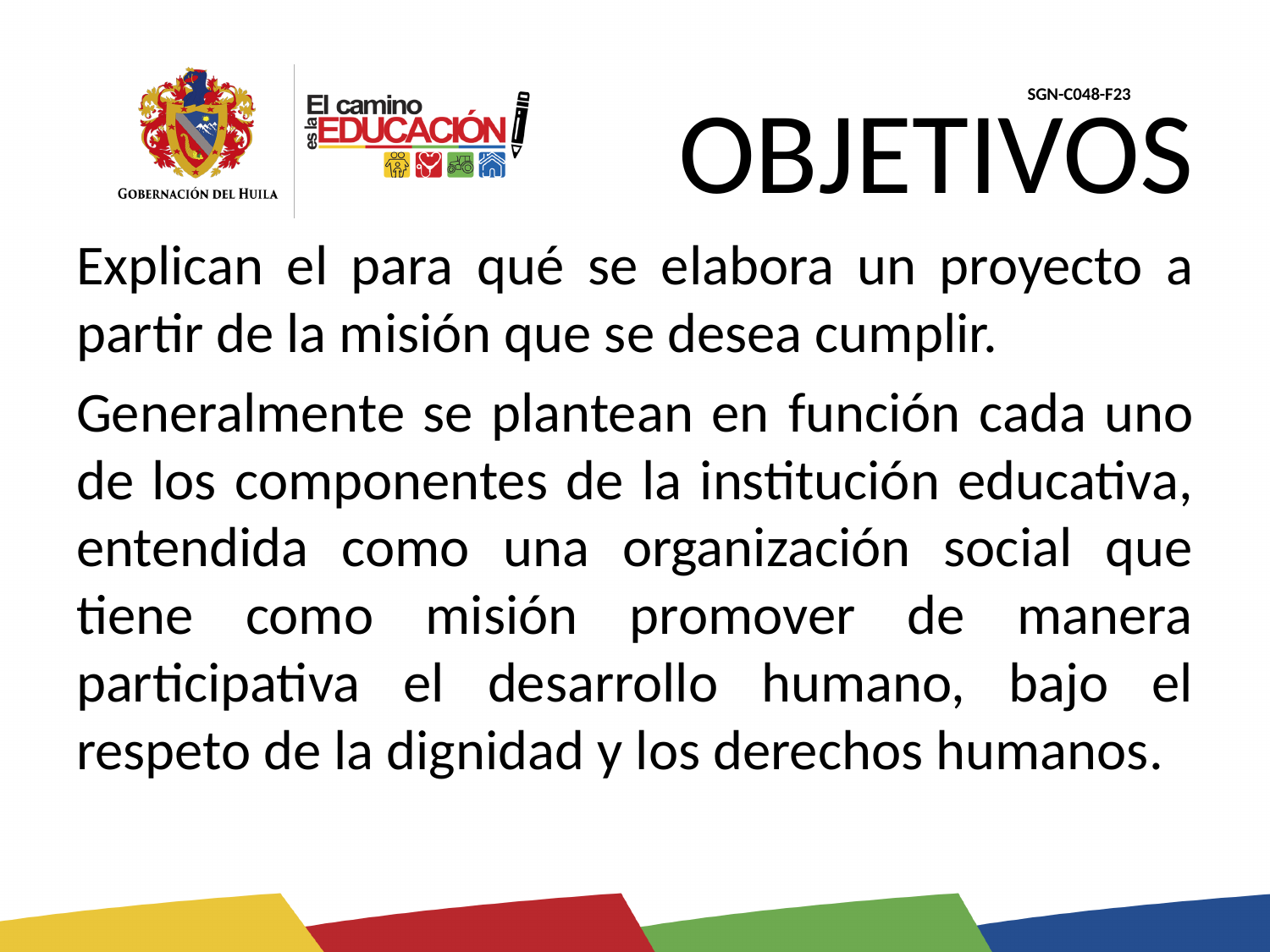

# OBJETIVOS
Explican el para qué se elabora un proyecto a partir de la misión que se desea cumplir.
Generalmente se plantean en función cada uno de los componentes de la institución educativa, entendida como una organización social que tiene como misión promover de manera participativa el desarrollo humano, bajo el respeto de la dignidad y los derechos humanos.